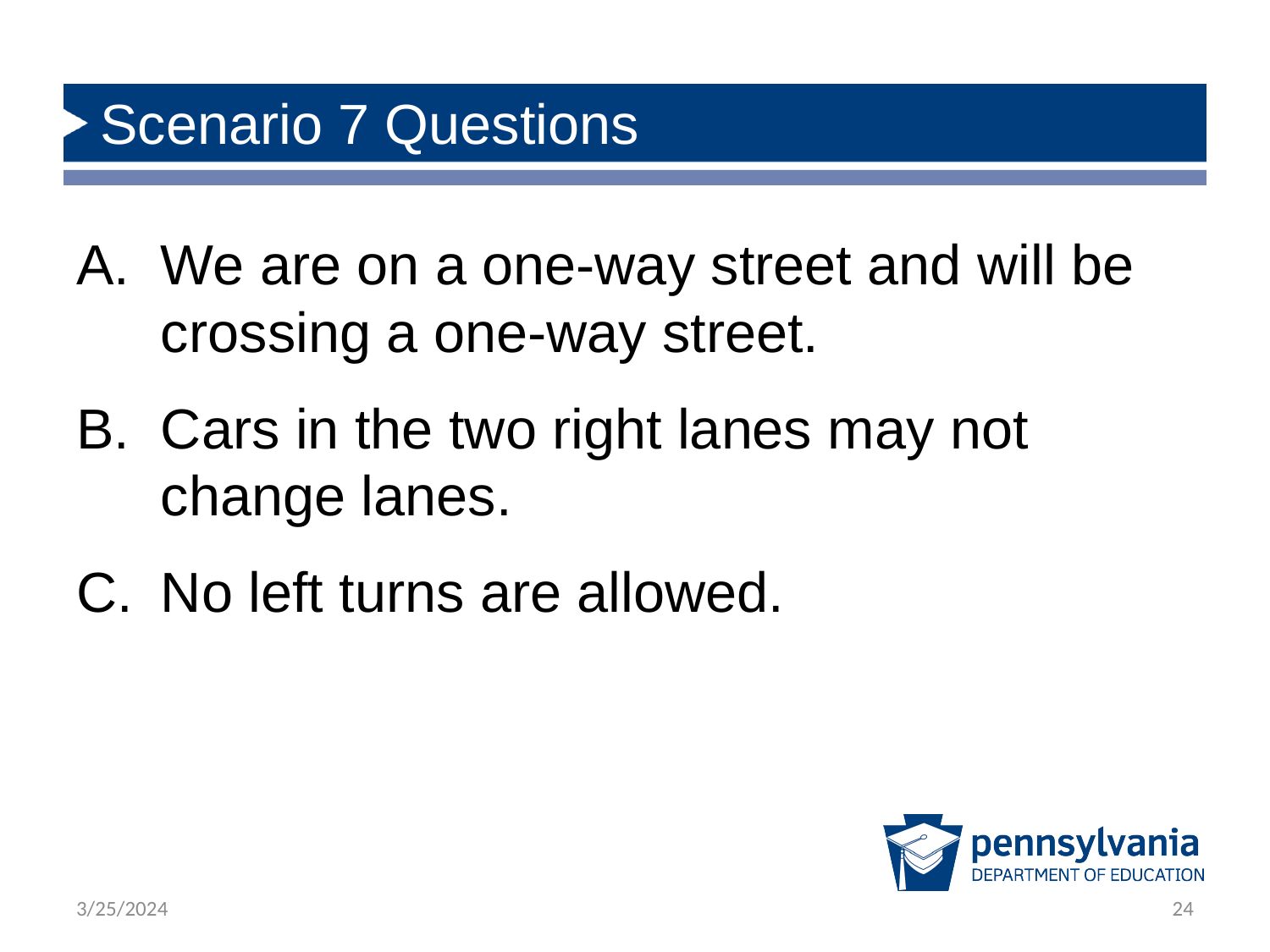

# Scenario 7 Questions
We are on a one-way street and will be crossing a one-way street.
Cars in the two right lanes may not change lanes.
No left turns are allowed.

3/25/2024
24